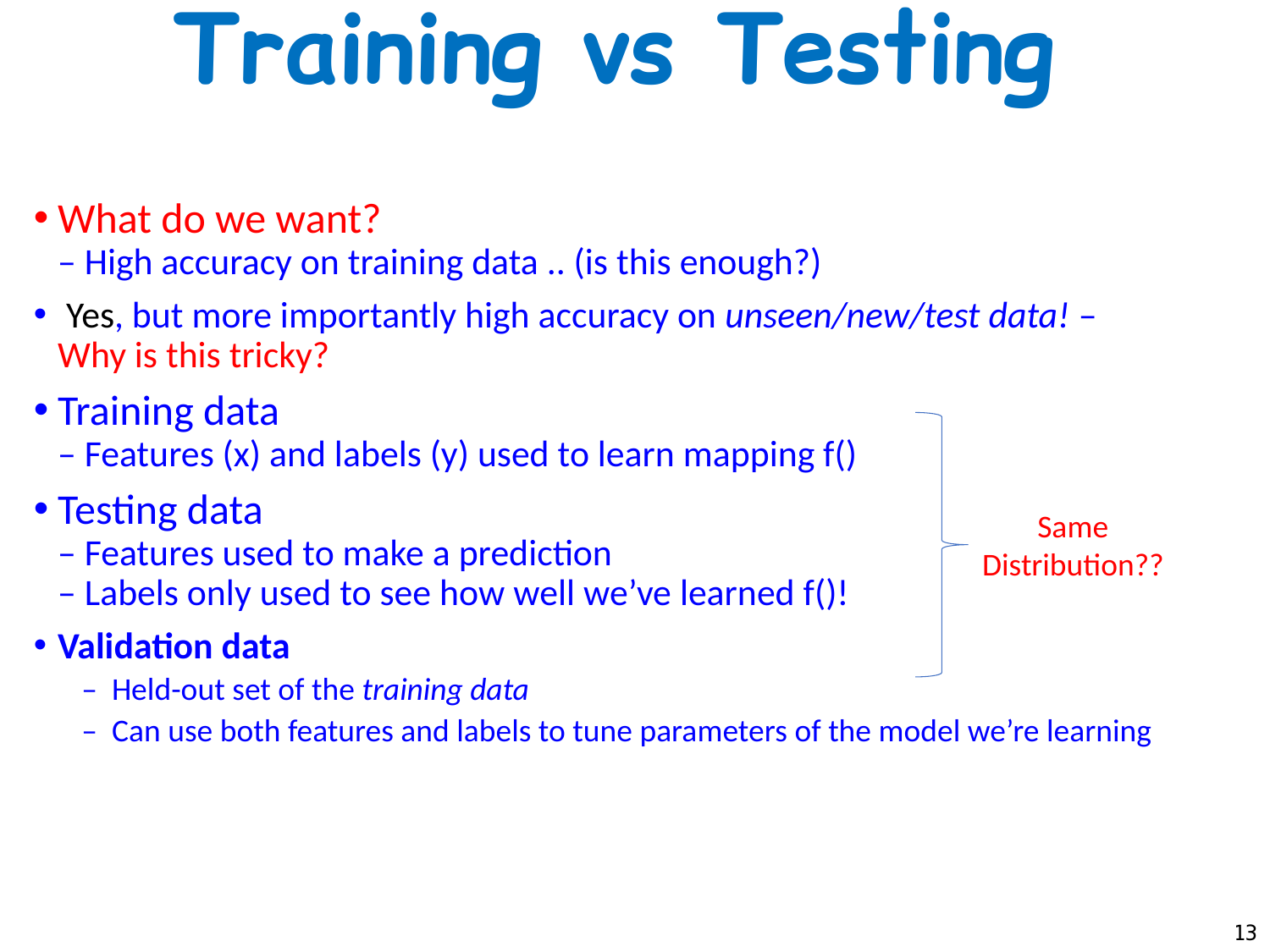

# Training vs Testing
What do we want?
– High accuracy on training data .. (is this enough?)
 Yes, but more importantly high accuracy on unseen/new/test data! – Why is this tricky?
Training data
– Features (x) and labels (y) used to learn mapping f()
Testing data
– Features used to make a prediction
– Labels only used to see how well we’ve learned f()!
Validation data
–  Held-out set of the training data
–  Can use both features and labels to tune parameters of the model we’re learning

Same
Distribution??
13